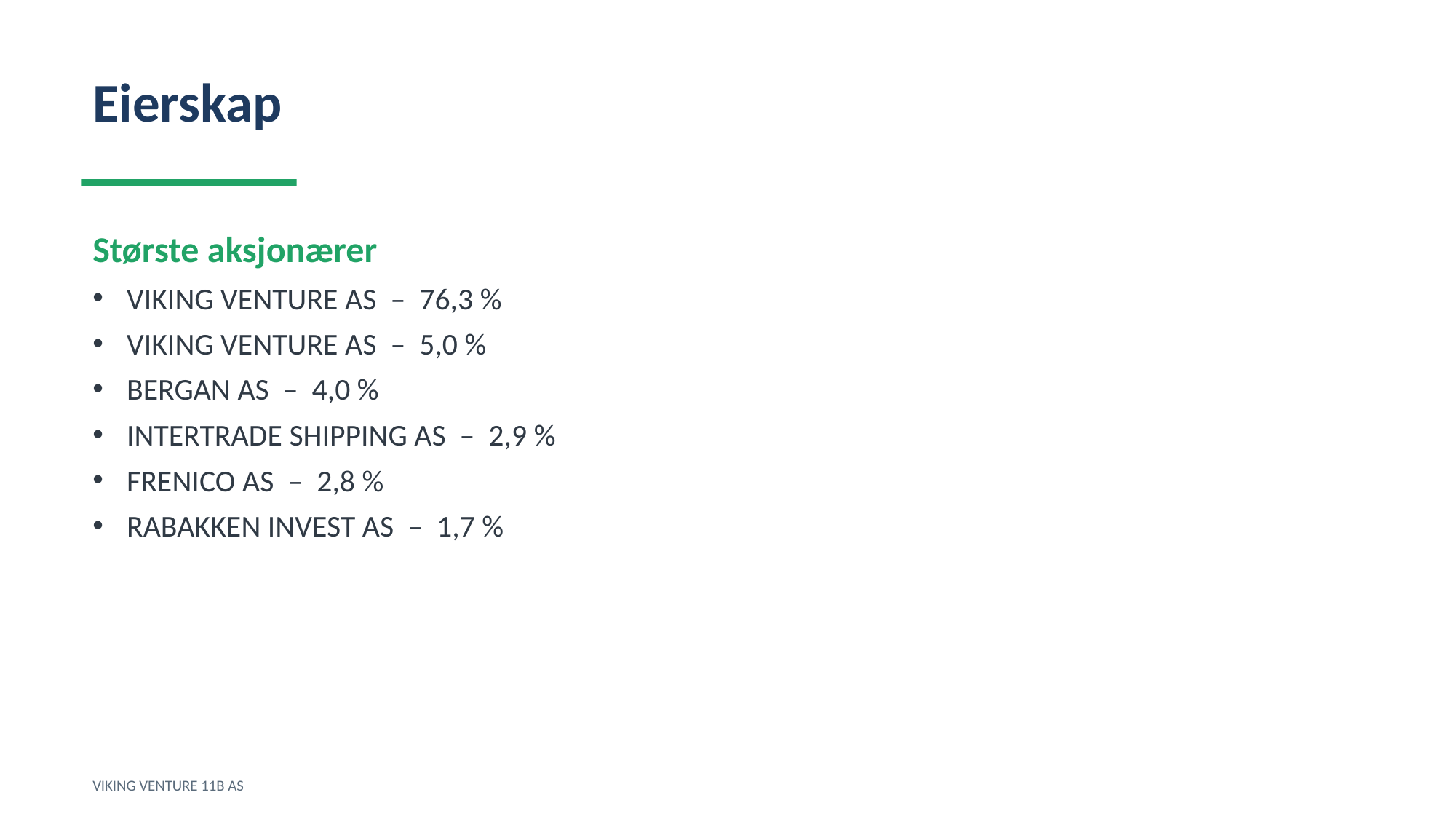

Eierskap

Største aksjonærer
VIKING VENTURE AS  –  76,3 %
VIKING VENTURE AS  –  5,0 %
BERGAN AS  –  4,0 %
INTERTRADE SHIPPING AS  –  2,9 %
FRENICO AS  –  2,8 %
RABAKKEN INVEST AS  –  1,7 %
VIKING VENTURE 11B AS